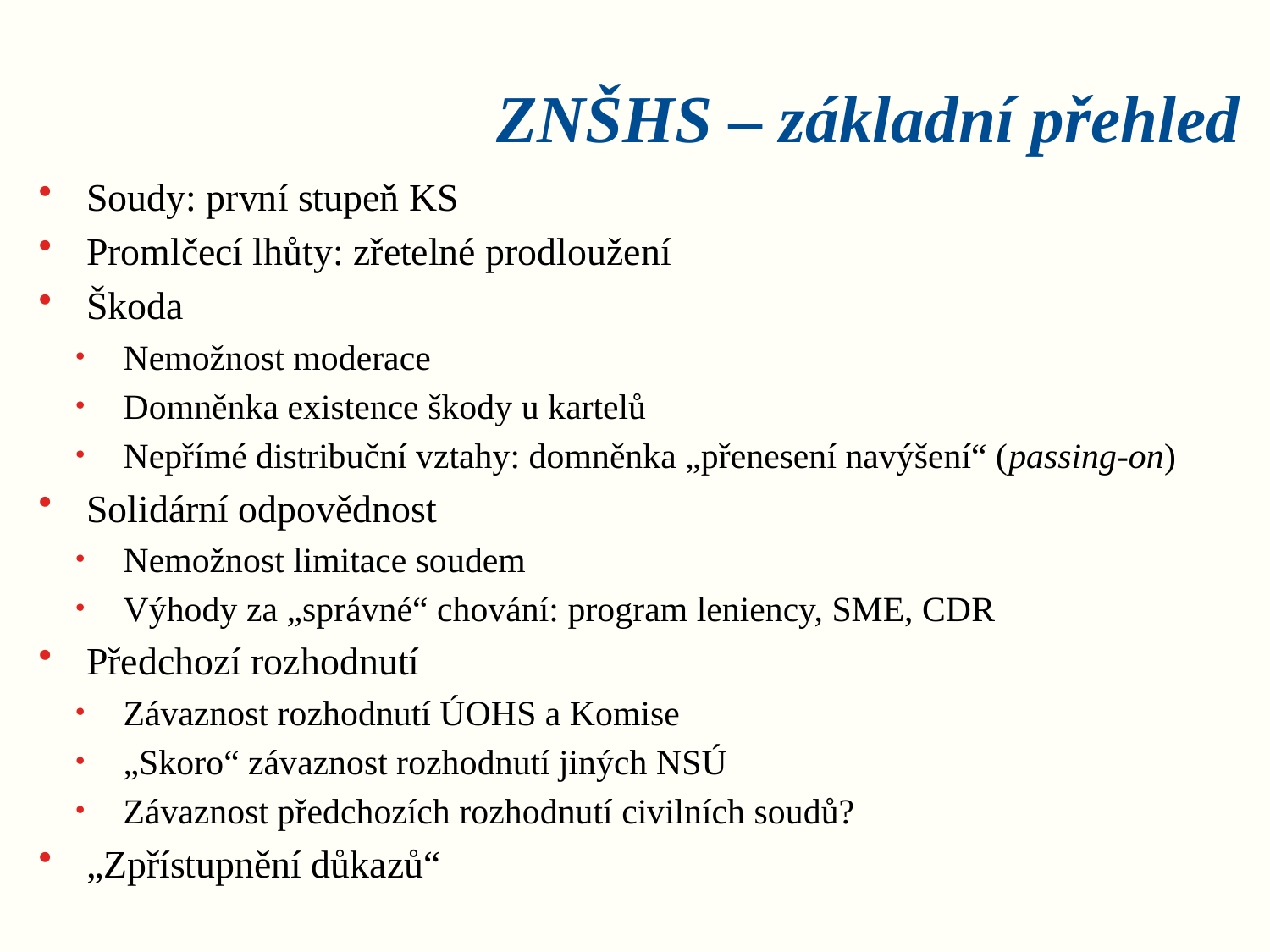

# ZNŠHS – základní přehled
Soudy: první stupeň KS
Promlčecí lhůty: zřetelné prodloužení
Škoda
Nemožnost moderace
Domněnka existence škody u kartelů
Nepřímé distribuční vztahy: domněnka „přenesení navýšení“ (passing-on)
Solidární odpovědnost
Nemožnost limitace soudem
Výhody za „správné“ chování: program leniency, SME, CDR
Předchozí rozhodnutí
Závaznost rozhodnutí ÚOHS a Komise
„Skoro“ závaznost rozhodnutí jiných NSÚ
Závaznost předchozích rozhodnutí civilních soudů?
„Zpřístupnění důkazů“